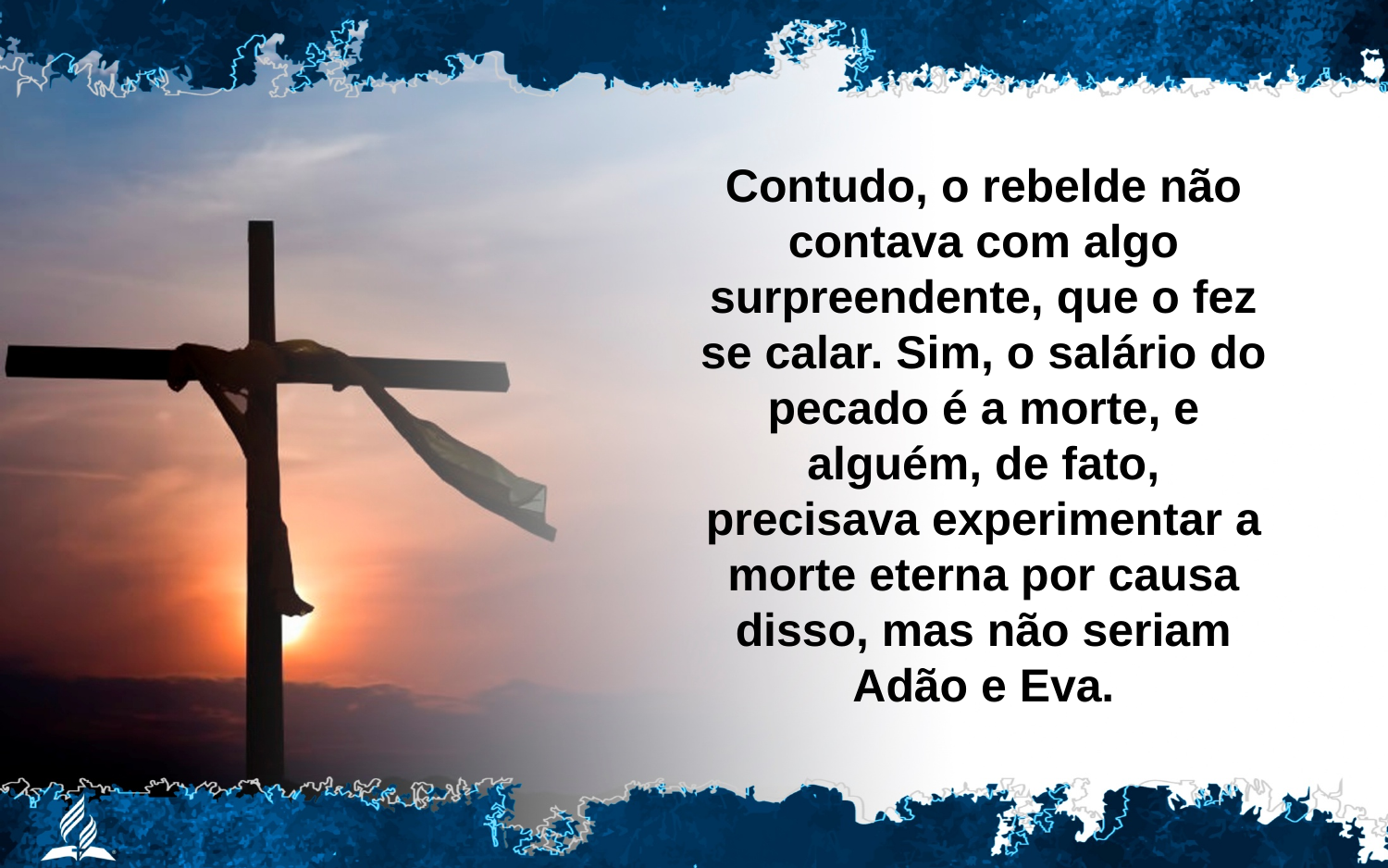

Contudo, o rebelde não contava com algo surpreendente, que o fez se calar. Sim, o salário do pecado é a morte, e alguém, de fato, precisava experimentar a morte eterna por causa disso, mas não seriam Adão e Eva.